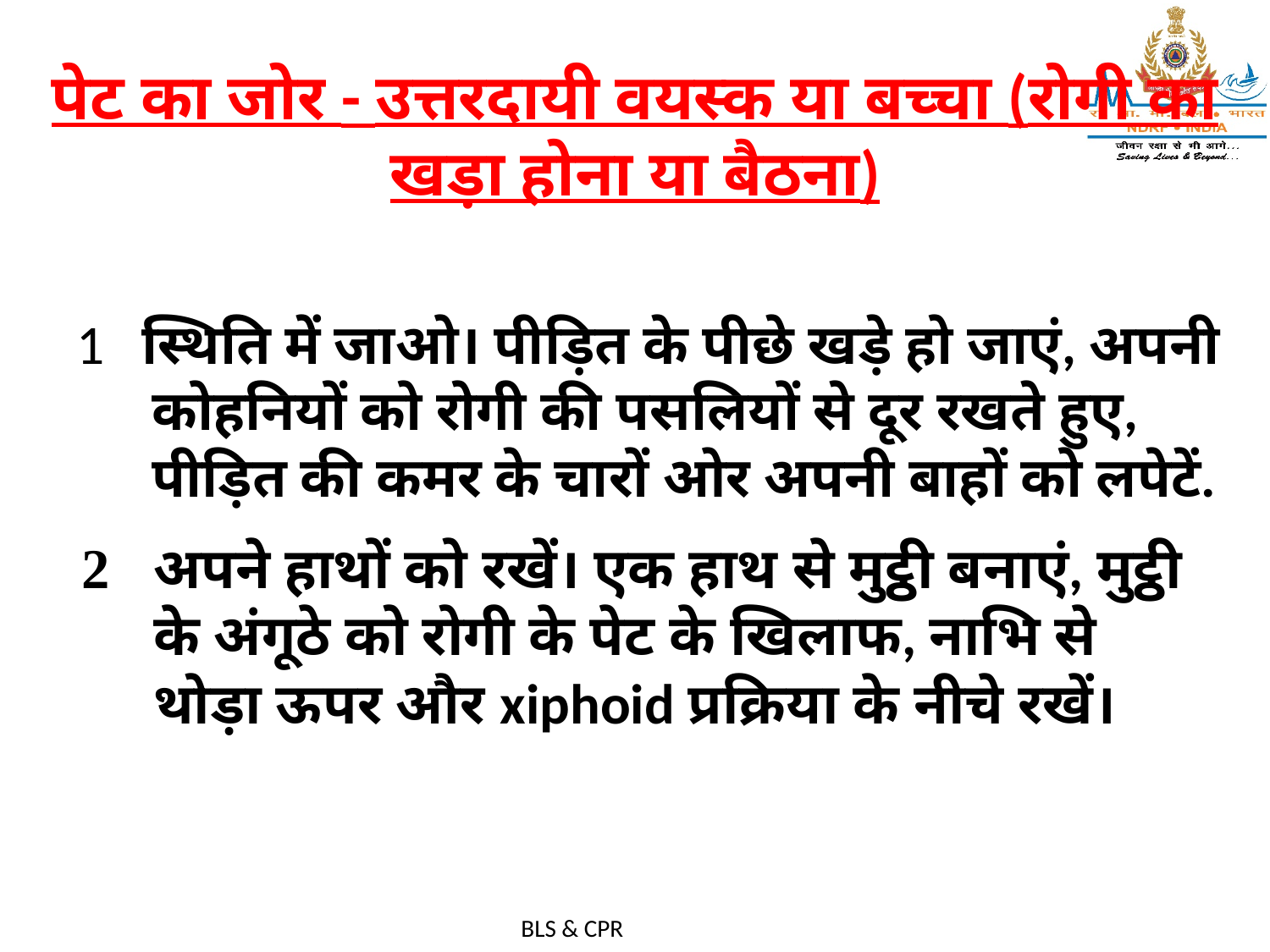

# पेट का जोर - उत्तरदायी वयस्क या बच्चा (रोगी का खड़ा होना या बैठना)
1   स्थिति में जाओ। पीड़ित के पीछे खड़े हो जाएं, अपनी कोहनियों को रोगी की पसलियों से दूर रखते हुए, पीड़ित की कमर के चारों ओर अपनी बाहों को लपेटें.
अपने हाथों को रखें। एक हाथ से मुट्ठी बनाएं, मुट्ठी के अंगूठे को रोगी के पेट के खिलाफ, नाभि से थोड़ा ऊपर और xiphoid प्रक्रिया के नीचे रखें।

BLS & CPR